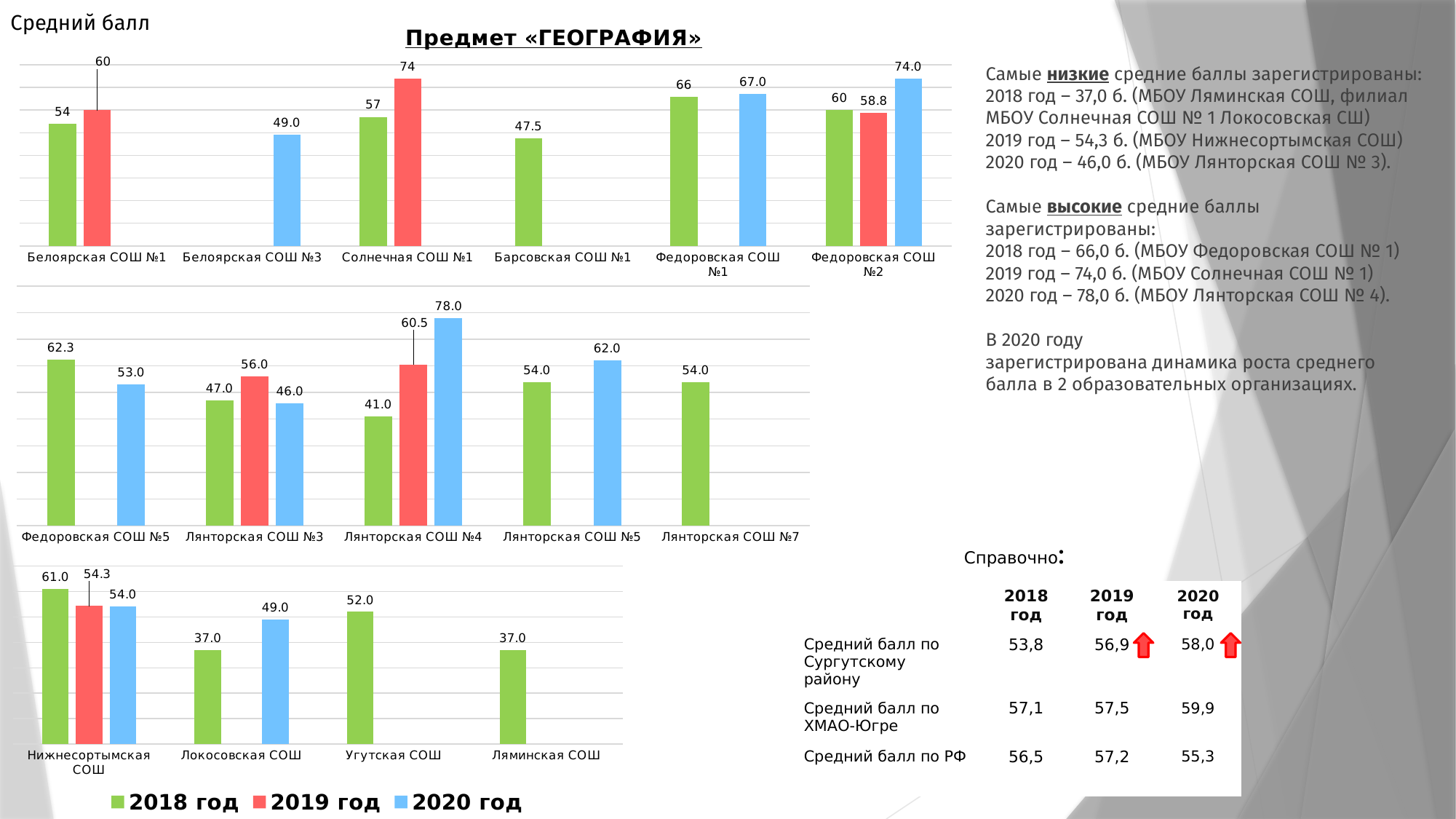

Средний балл

### Chart: Предмет «ГЕОГРАФИЯ»

| Category | 2018 год | 2019 год | 2020 год |
|---|---|---|---|
| Белоярская СОШ №1 | 54.0 | 60.0 | None |
| Белоярская СОШ №3 | None | None | 49.0 |
| Солнечная СОШ №1 | 57.0 | 74.0 | None |
| Барсовская СОШ №1 | 47.5 | None | None |
| Федоровская СОШ №1 | 66.0 | None | 67.0 |
| Федоровская СОШ №2 | 60.0 | 58.8 | 74.0 |
Самые низкие средние баллы зарегистрированы:
2018 год – 37,0 б. (МБОУ Ляминская СОШ, филиал МБОУ Солнечная СОШ № 1 Локосовская СШ)
2019 год – 54,3 б. (МБОУ Нижнесортымская СОШ)
2020 год – 46,0 б. (МБОУ Лянторская СОШ № 3).

Самые высокие средние баллы зарегистрированы:
2018 год – 66,0 б. (МБОУ Федоровская СОШ № 1)
2019 год – 74,0 б. (МБОУ Солнечная СОШ № 1)
2020 год – 78,0 б. (МБОУ Лянторская СОШ № 4).

В 2020 году
зарегистрирована динамика роста среднего балла в 2 образовательных организациях.

### Chart

| Category | 2018 год | 2019 год | 2020 год |
|---|---|---|---|
| Федоровская СОШ №5 | 62.3 | None | 53.0 |
| Лянторская СОШ №3 | 47.0 | 56.0 | 46.0 |
| Лянторская СОШ №4 | 41.0 | 60.5 | 78.0 |
| Лянторская СОШ №5 | 54.0 | None | 62.0 |
| Лянторская СОШ №7 | 54.0 | None | None |
Справочно:

### Chart

| Category | 2018 год | 2019 год | 2020 год |
|---|---|---|---|
| Нижнесортымская СОШ | 61.0 | 54.3 | 54.0 |
| Локосовская СОШ | 37.0 | None | 49.0 |
| Угутская СОШ | 52.0 | None | None |
| Ляминская СОШ | 37.0 | None | None |
|  | 2018 год | 2019 год | 2020 год |
| --- | --- | --- | --- |
| Средний балл по Сургутскому району | 53,8 | 56,9 | 58,0 |
| Средний балл по ХМАО-Югре | 57,1 | 57,5 | 59,9 |
| Средний балл по РФ | 56,5 | 57,2 | 55,3 |